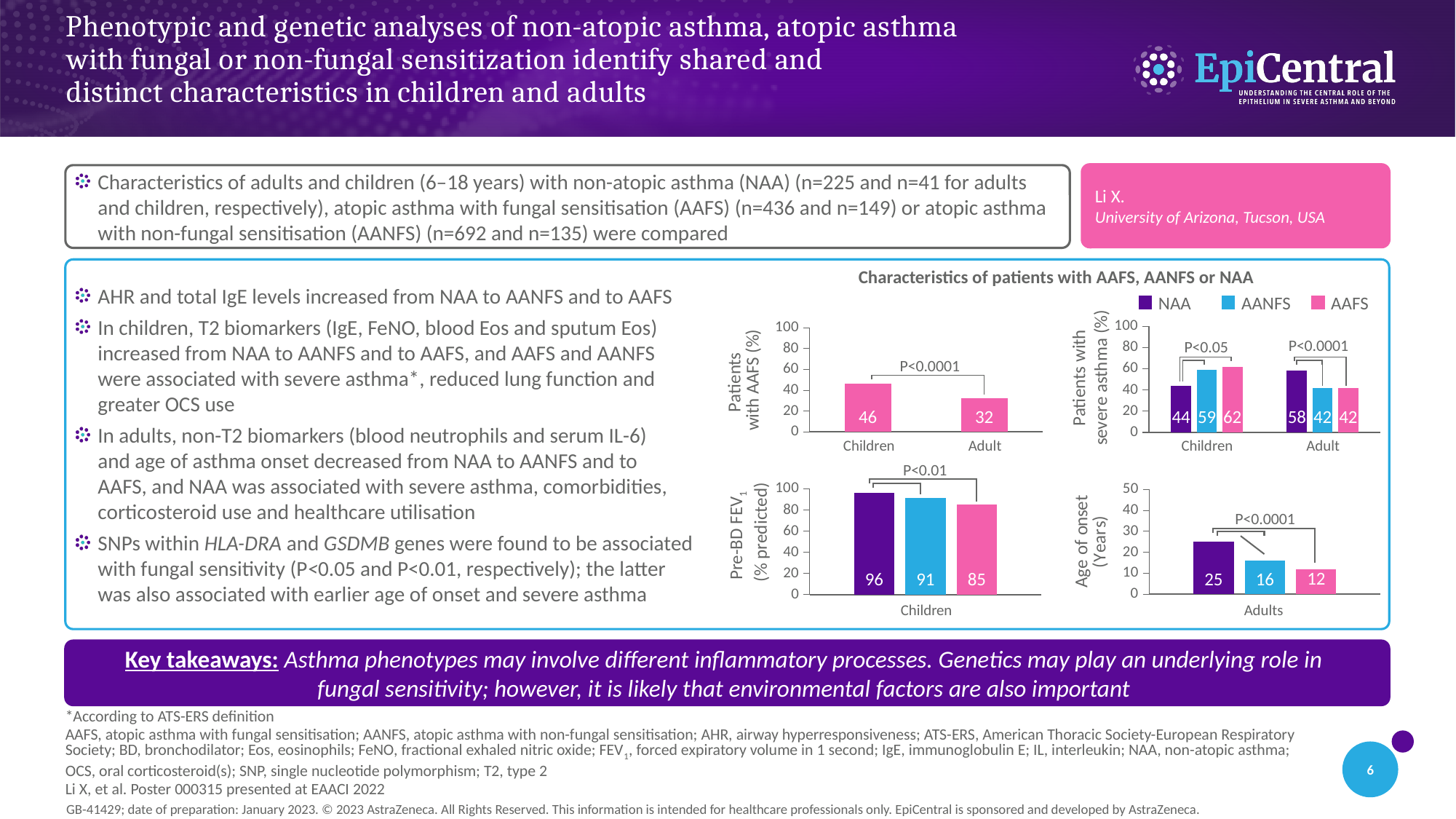

# Phenotypic and genetic analyses of non-atopic asthma, atopic asthma with fungal or non-fungal sensitization identify shared and distinct characteristics in children and adults
Li X.
University of Arizona, Tucson, USA
Characteristics of adults and children (6–18 years) with non-atopic asthma (NAA) (n=225 and n=41 for adults and children, respectively), atopic asthma with fungal sensitisation (AAFS) (n=436 and n=149) or atopic asthma with non-fungal sensitisation (AANFS) (n=692 and n=135) were compared
AHR and total IgE levels increased from NAA to AANFS and to AAFS
In children, T2 biomarkers (IgE, FeNO, blood Eos and sputum Eos) increased from NAA to AANFS and to AAFS, and AAFS and AANFS
were associated with severe asthma*, reduced lung function and greater OCS use
In adults, non-T2 biomarkers (blood neutrophils and serum IL-6)
and age of asthma onset decreased from NAA to AANFS and to
AAFS, and NAA was associated with severe asthma, comorbidities, corticosteroid use and healthcare utilisation
SNPs within HLA-DRA and GSDMB genes were found to be associated with fungal sensitivity (P<0.05 and P<0.01, respectively); the latter
was also associated with earlier age of onset and severe asthma
Characteristics of patients with AAFS, AANFS or NAA
NAA
AANFS
AAFS

### Chart

| Category | NAA | AANFS | AAFS |
|---|---|---|---|
| Children | 44.0 | 59.0 | 62.0 |
| Adults | 58.0 | 42.0 | 42.0 |
P<0.0001
P<0.05
Patients with severe asthma (%)

### Chart

| Category | AAFS |
|---|---|
| Children | 46.0 |
| Adults | 32.0 |
P<0.0001

Children
Adult
Children
Adult
P<0.01

### Chart

| Category | NAA | AANFS | AAFS2 |
|---|---|---|---|
| Children | 96.0 | 91.0 | 85.0 |
Pre-BD FEV1
  (% predicted)

### Chart

| Category | NAA | AANFS | AAFS2 |
|---|---|---|---|
| Adults | 25.0 | 16.0 | 12.0 |

P<0.0001

Children
Adults
Key takeaways: Asthma phenotypes may involve different inflammatory processes. Genetics may play an underlying role in
fungal sensitivity; however, it is likely that environmental factors are also important
*According to ATS-ERS definition
AAFS, atopic asthma with fungal sensitisation; AANFS, atopic asthma with non-fungal sensitisation; AHR, airway hyperresponsiveness; ATS-ERS, American Thoracic Society-European Respiratory Society; BD, bronchodilator; Eos, eosinophils; FeNO, fractional exhaled nitric oxide; FEV1, forced expiratory volume in 1 second; IgE, immunoglobulin E; IL, interleukin; NAA, non-atopic asthma;
OCS, oral corticosteroid(s); SNP, single nucleotide polymorphism; T2, type 2
Li X, et al. Poster 000315 presented at EAACI 2022
6